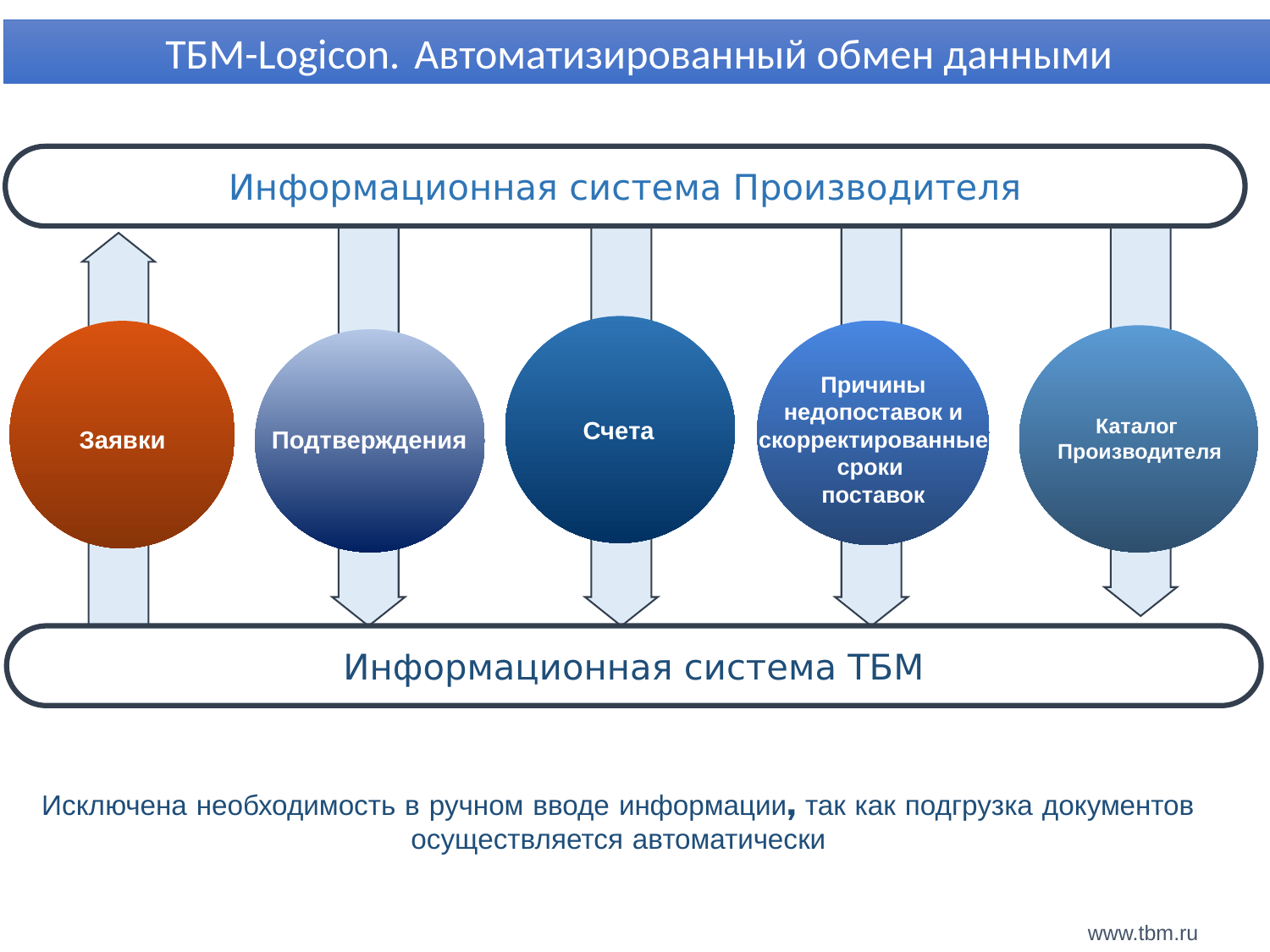

ТБМ-Logicon. Автоматизированный обмен данными
Информационная система Производителя

Каталог
Производителя

Подтверждения

Счета

Причины недопоставок и скорректированные сроки
поставок

Заявки
Информационная система ТБМ
Исключена необходимость в ручном вводе информации, так как подгрузка документов осуществляется автоматически
www.tbm.ru